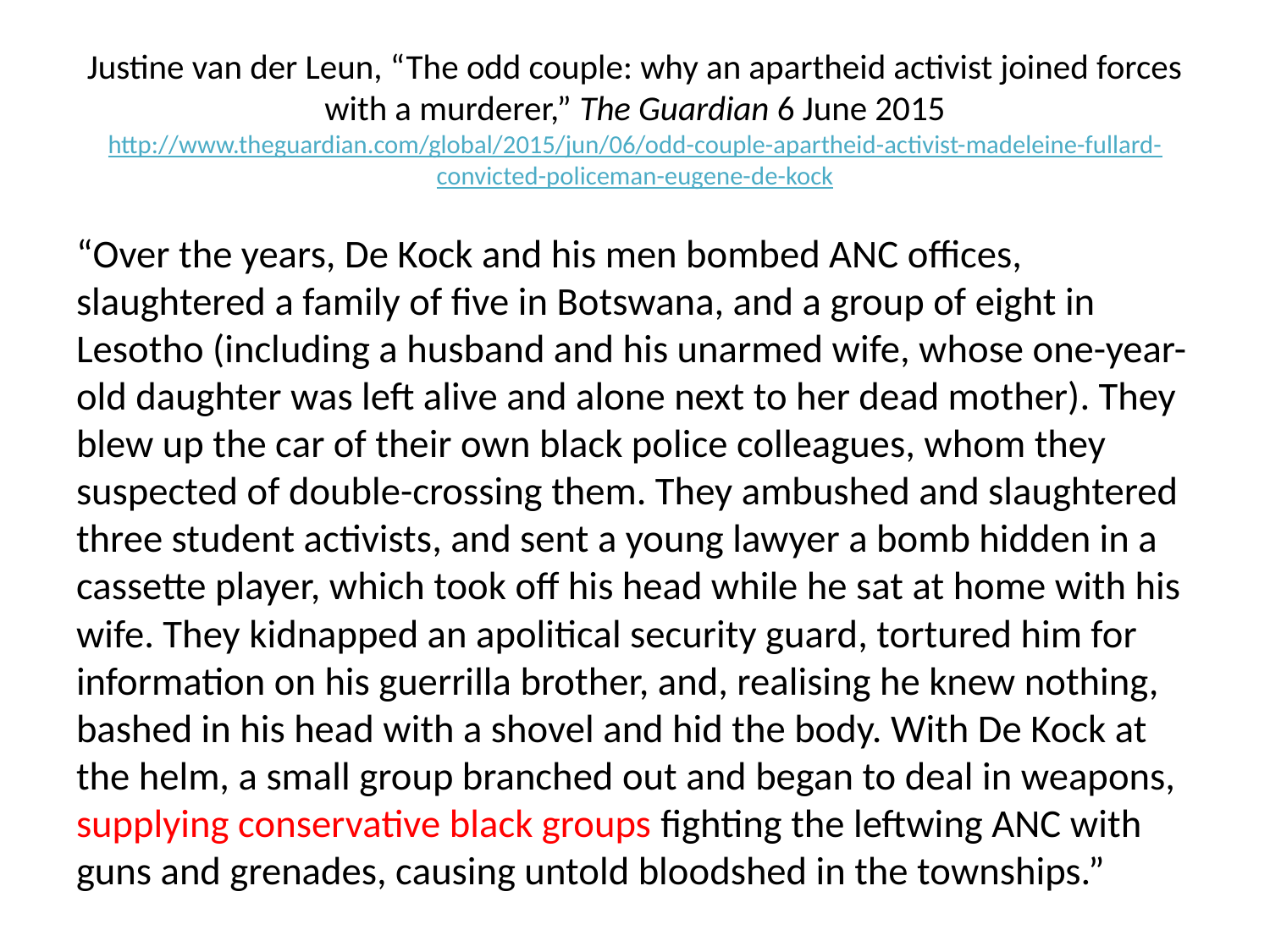

# Justine van der Leun, “The odd couple: why an apartheid activist joined forces with a murderer,” The Guardian 6 June 2015 http://www.theguardian.com/global/2015/jun/06/odd-couple-apartheid-activist-madeleine-fullard-convicted-policeman-eugene-de-kock
“Over the years, De Kock and his men bombed ANC offices, slaughtered a family of five in Botswana, and a group of eight in Lesotho (including a husband and his unarmed wife, whose one-year-old daughter was left alive and alone next to her dead mother). They blew up the car of their own black police colleagues, whom they suspected of double-crossing them. They ambushed and slaughtered three student activists, and sent a young lawyer a bomb hidden in a cassette player, which took off his head while he sat at home with his wife. They kidnapped an apolitical security guard, tortured him for information on his guerrilla brother, and, realising he knew nothing, bashed in his head with a shovel and hid the body. With De Kock at the helm, a small group branched out and began to deal in weapons, supplying conservative black groups fighting the leftwing ANC with guns and grenades, causing untold bloodshed in the townships.”